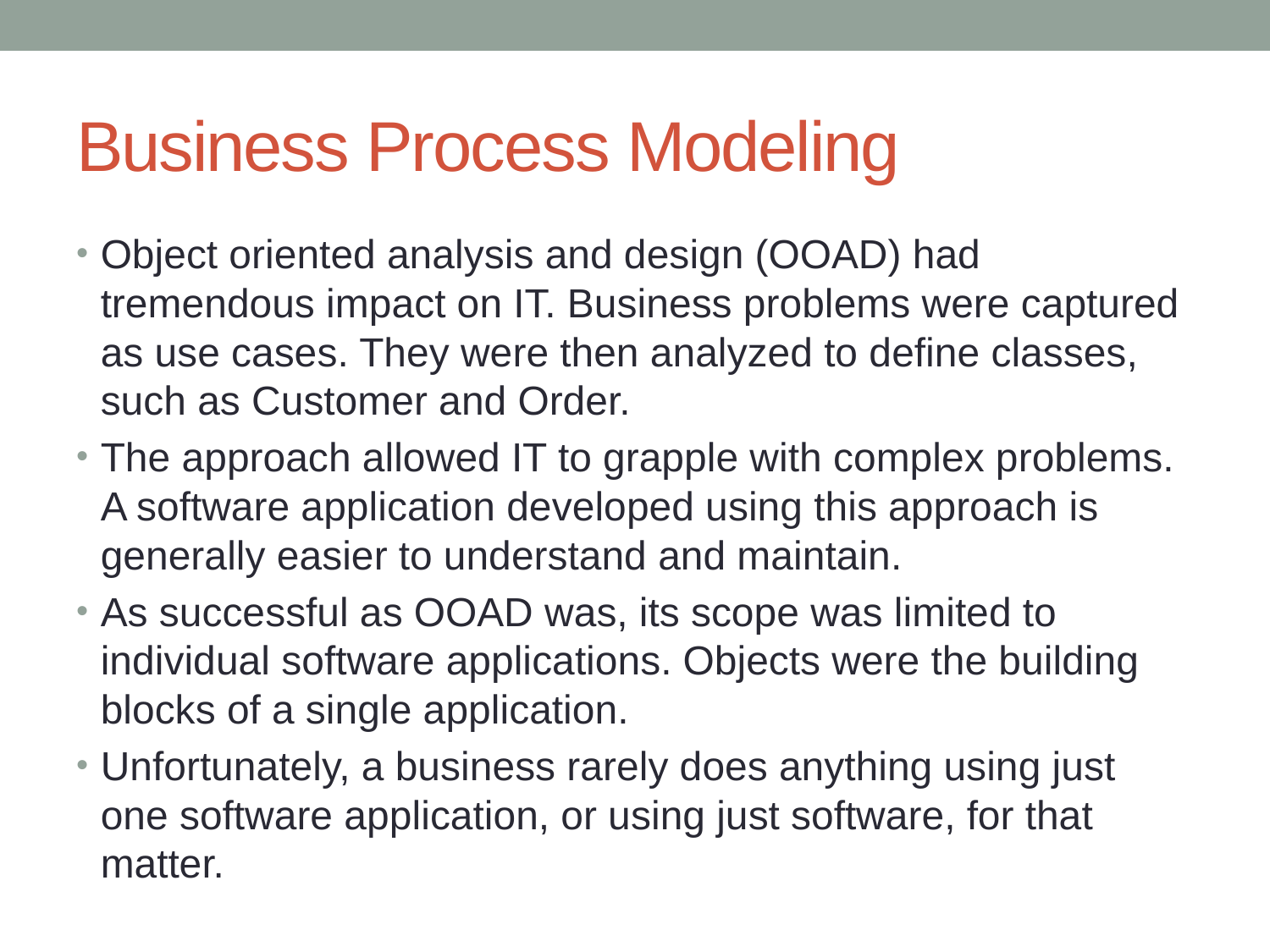

# Business Process Modeling
Object oriented analysis and design (OOAD) had tremendous impact on IT. Business problems were captured as use cases. They were then analyzed to deﬁne classes, such as Customer and Order.
The approach allowed IT to grapple with complex problems. A software application developed using this approach is generally easier to understand and maintain.
As successful as OOAD was, its scope was limited to individual software applications. Objects were the building blocks of a single application.
Unfortunately, a business rarely does anything using just one software application, or using just software, for that matter.